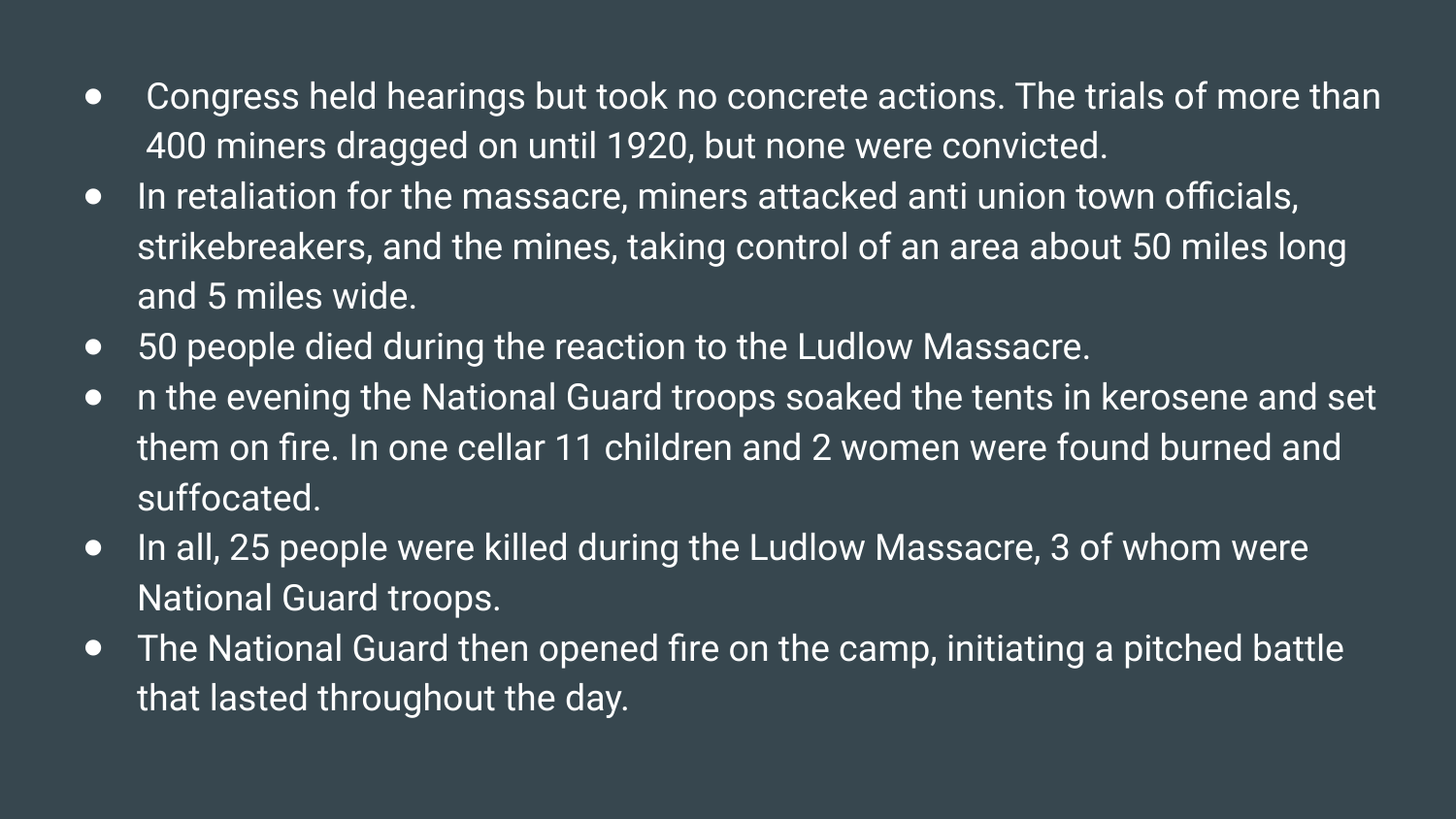

Congress held hearings but took no concrete actions. The trials of more than  400 miners dragged on until 1920, but none were convicted.
In retaliation for the massacre, miners attacked anti union town officials, strikebreakers, and the mines, taking control of an area about 50 miles long and 5 miles wide.
50 people died during the reaction to the Ludlow Massacre.
n the evening the National Guard troops soaked the tents in kerosene and set them on fire. In one cellar 11 children and 2 women were found burned and suffocated.
In all, 25 people were killed during the Ludlow Massacre, 3 of whom were National Guard troops.
The National Guard then opened fire on the camp, initiating a pitched battle that lasted throughout the day.